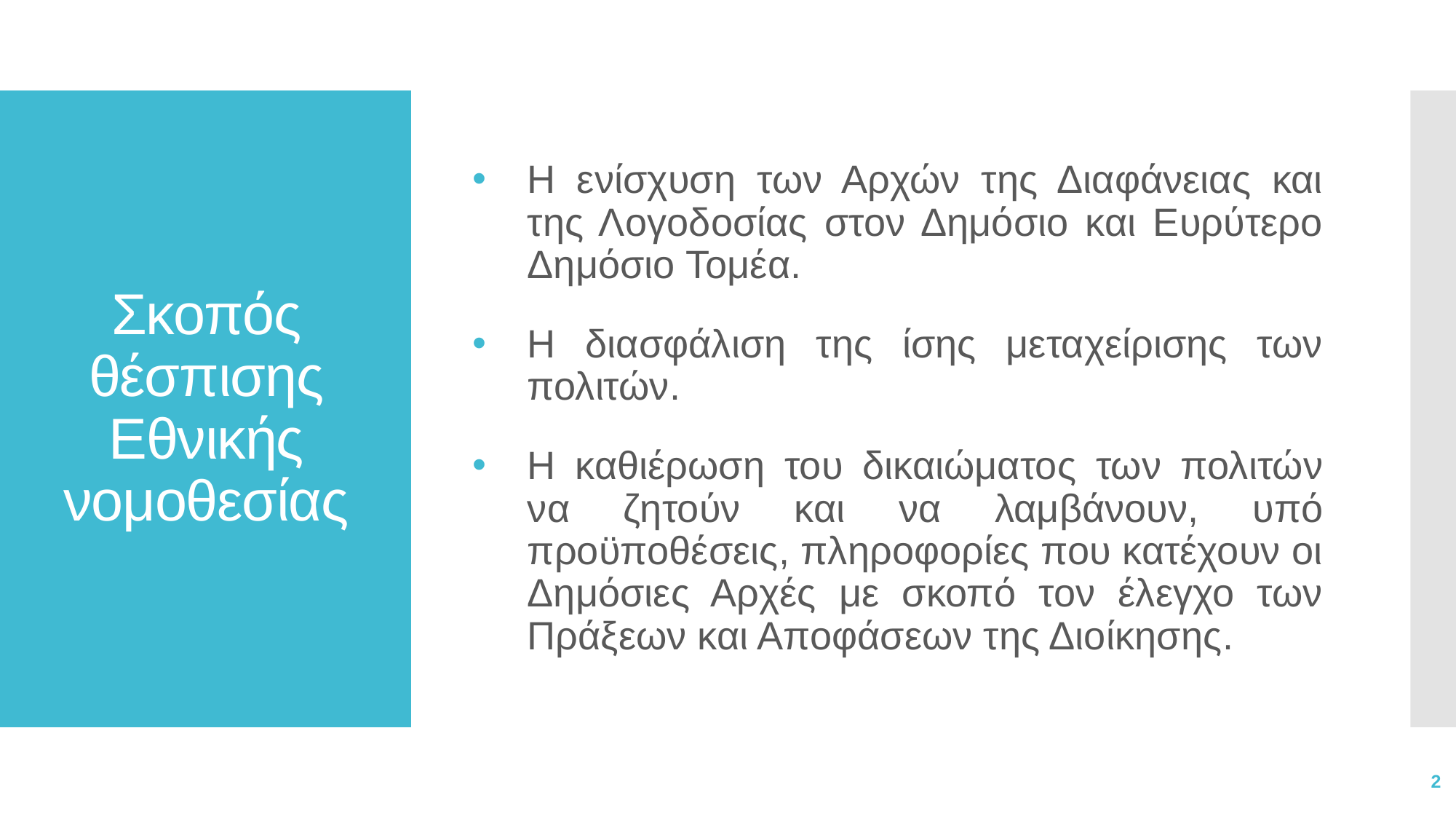

Η ενίσχυση των Αρχών της Διαφάνειας και της Λογοδοσίας στον Δημόσιο και Ευρύτερο Δημόσιο Τομέα.
Η διασφάλιση της ίσης μεταχείρισης των πολιτών.
Η καθιέρωση του δικαιώματος των πολιτών να ζητούν και να λαμβάνουν, υπό προϋποθέσεις, πληροφορίες που κατέχουν οι Δημόσιες Αρχές με σκοπό τον έλεγχο των Πράξεων και Αποφάσεων της Διοίκησης.
# Σκοπός θέσπισης Εθνικής νομοθεσίας
2